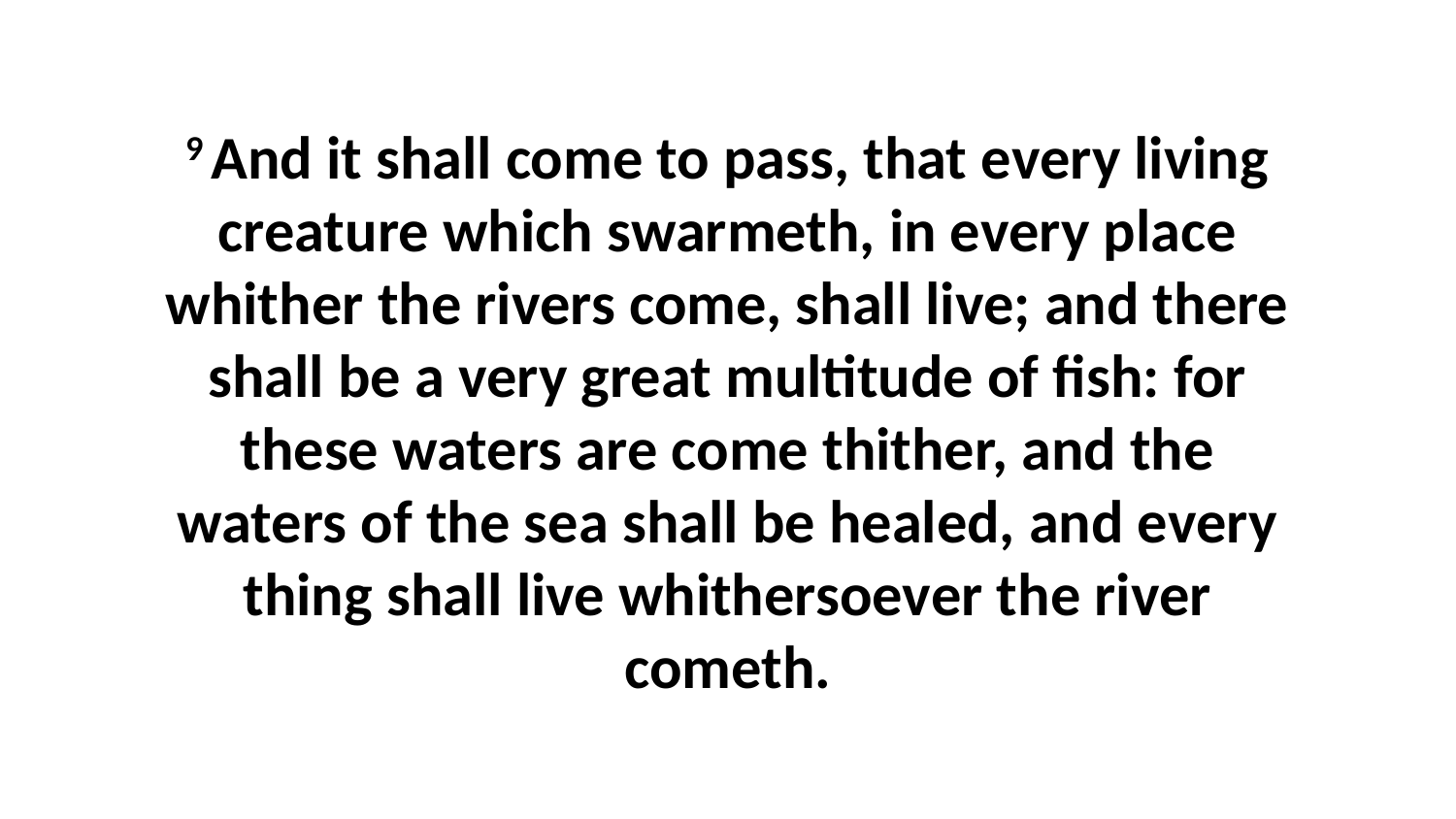

9 And it shall come to pass, that every living creature which swarmeth, in every place whither the rivers come, shall live; and there shall be a very great multitude of fish: for these waters are come thither, and the waters of the sea shall be healed, and every thing shall live whithersoever the river cometh.